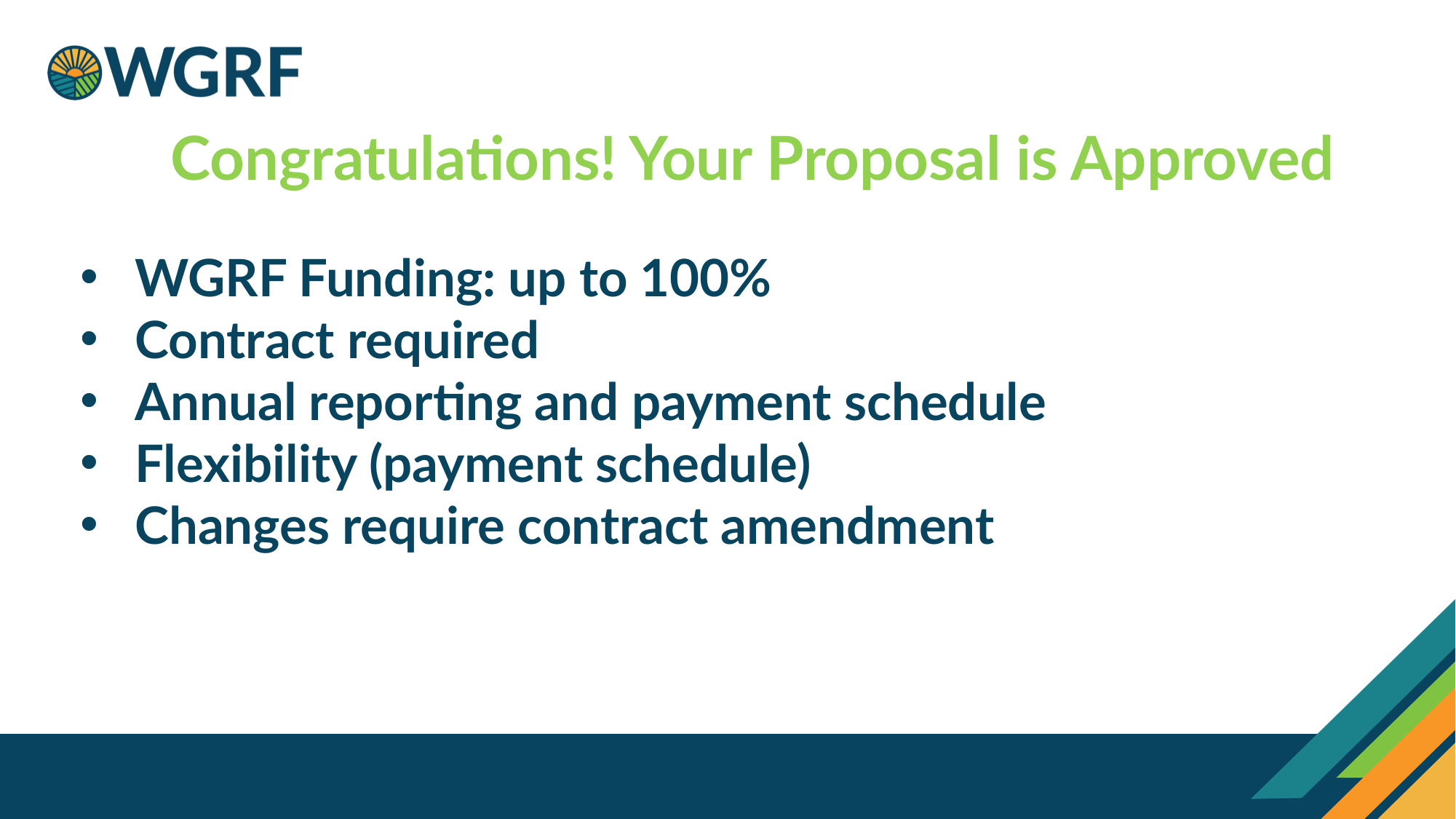

Congratulations! Your Proposal is Approved
WGRF Funding: up to 100%
Contract required
Annual reporting and payment schedule
Flexibility (payment schedule)
Changes require contract amendment